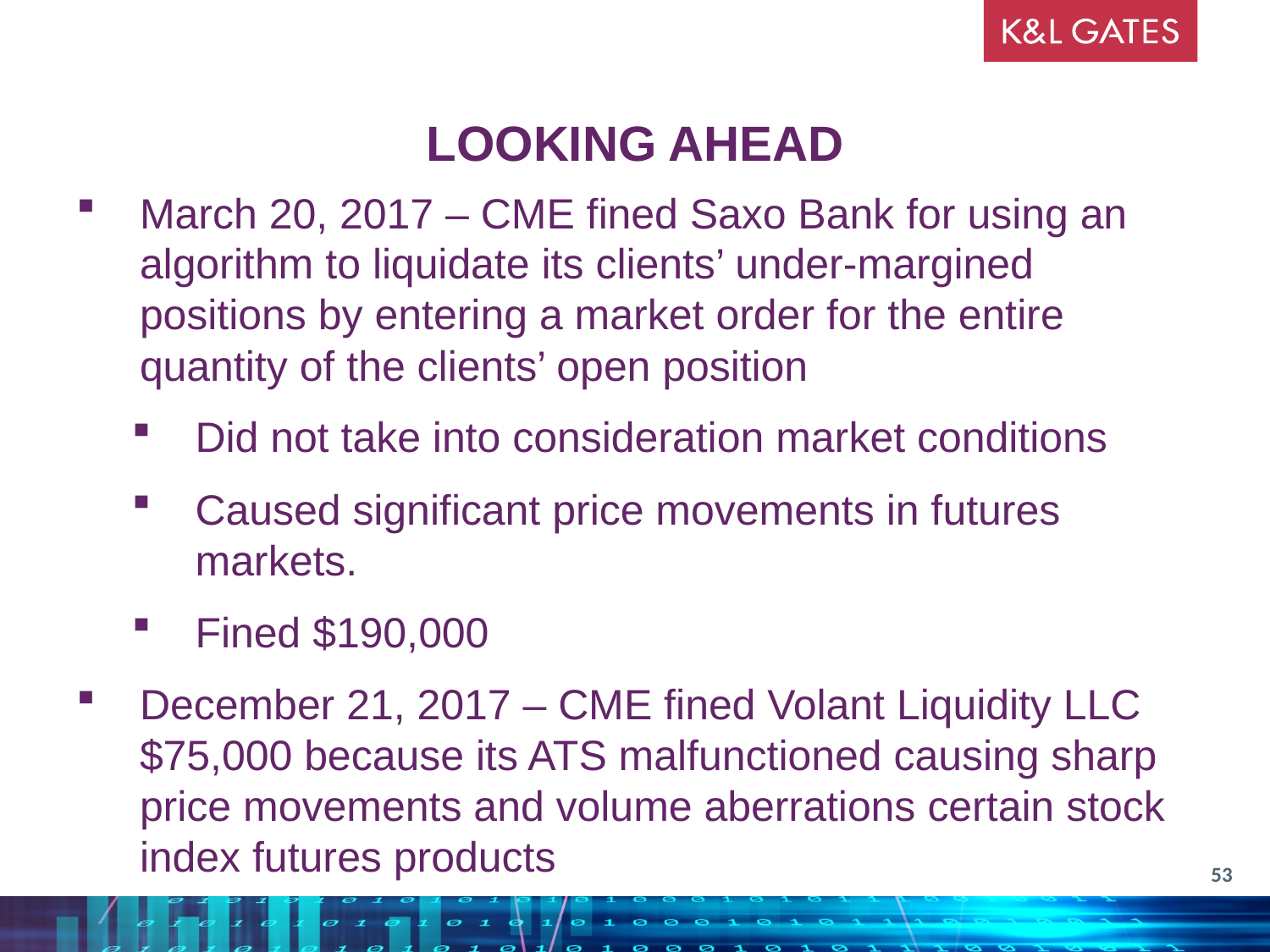

LOOKING AHEAD
March 20, 2017 – CME fined Saxo Bank for using an algorithm to liquidate its clients’ under-margined positions by entering a market order for the entire quantity of the clients’ open position
Did not take into consideration market conditions
Caused significant price movements in futures markets.
Fined $190,000
December 21, 2017 – CME fined Volant Liquidity LLC $75,000 because its ATS malfunctioned causing sharp price movements and volume aberrations certain stock index futures products

53